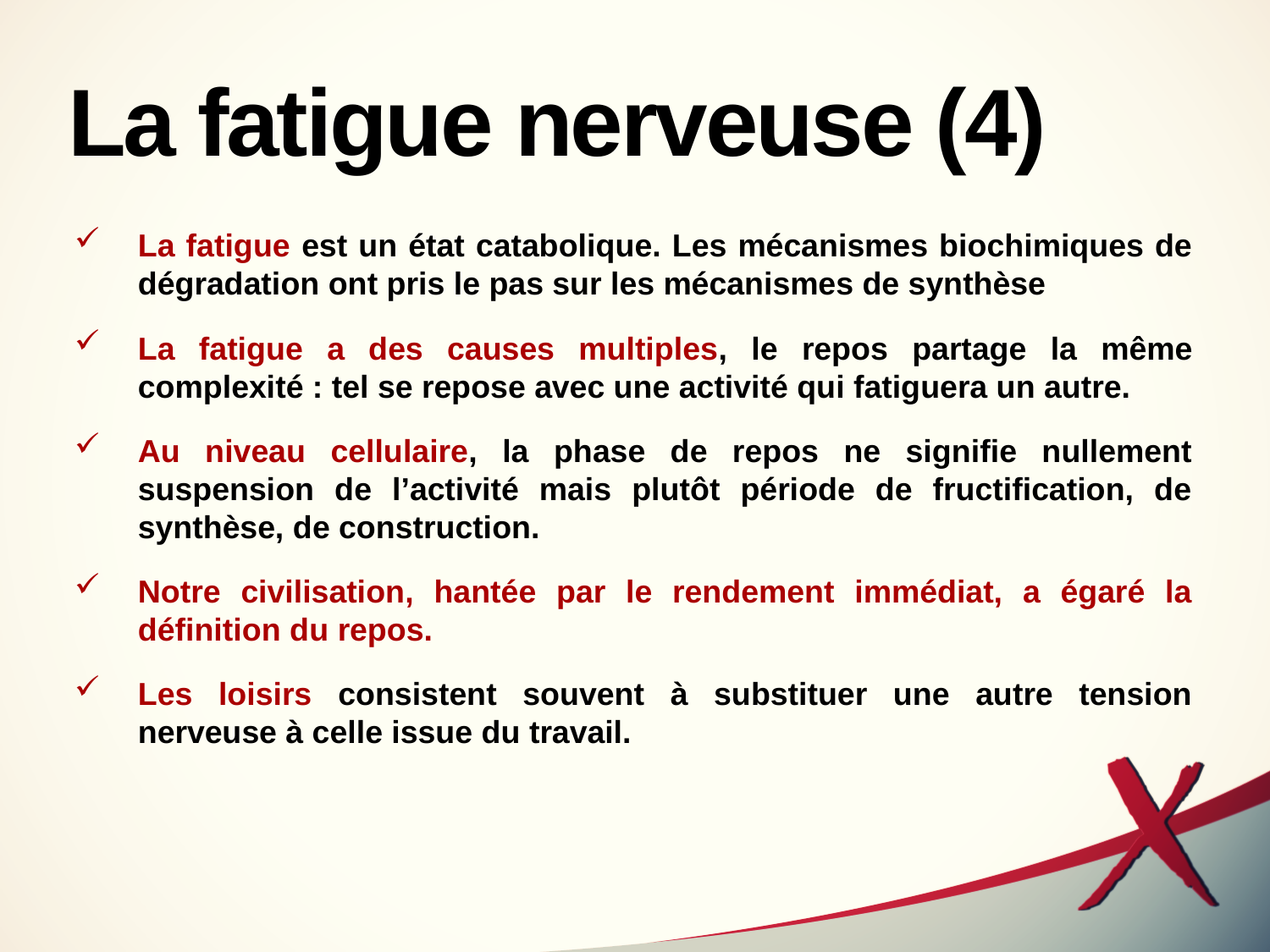

# La fatigue nerveuse (4)
La fatigue est un état catabolique. Les mécanismes biochimiques de dégradation ont pris le pas sur les mécanismes de synthèse
La fatigue a des causes multiples, le repos partage la même complexité : tel se repose avec une activité qui fatiguera un autre.
Au niveau cellulaire, la phase de repos ne signifie nullement suspension de l’activité mais plutôt période de fructification, de synthèse, de construction.
Notre civilisation, hantée par le rendement immédiat, a égaré la définition du repos.
Les loisirs consistent souvent à substituer une autre tension nerveuse à celle issue du travail.